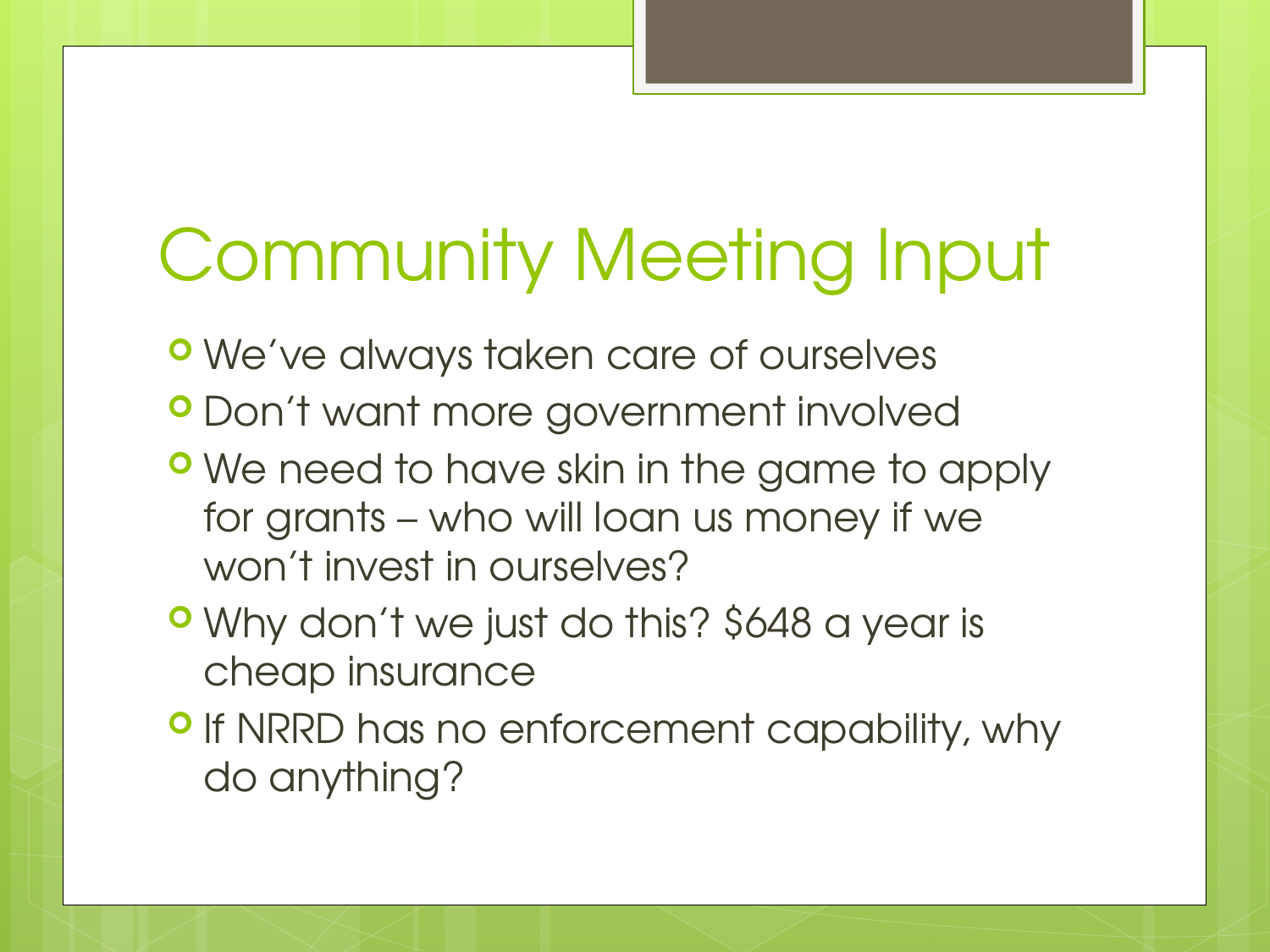

# Community Meeting Input
We’ve always taken care of ourselves
Don’t want more government involved
We need to have skin in the game to apply for grants – who will loan us money if we won’t invest in ourselves?
Why don’t we just do this? $648 a year is cheap insurance
If NRRD has no enforcement capability, why do anything?